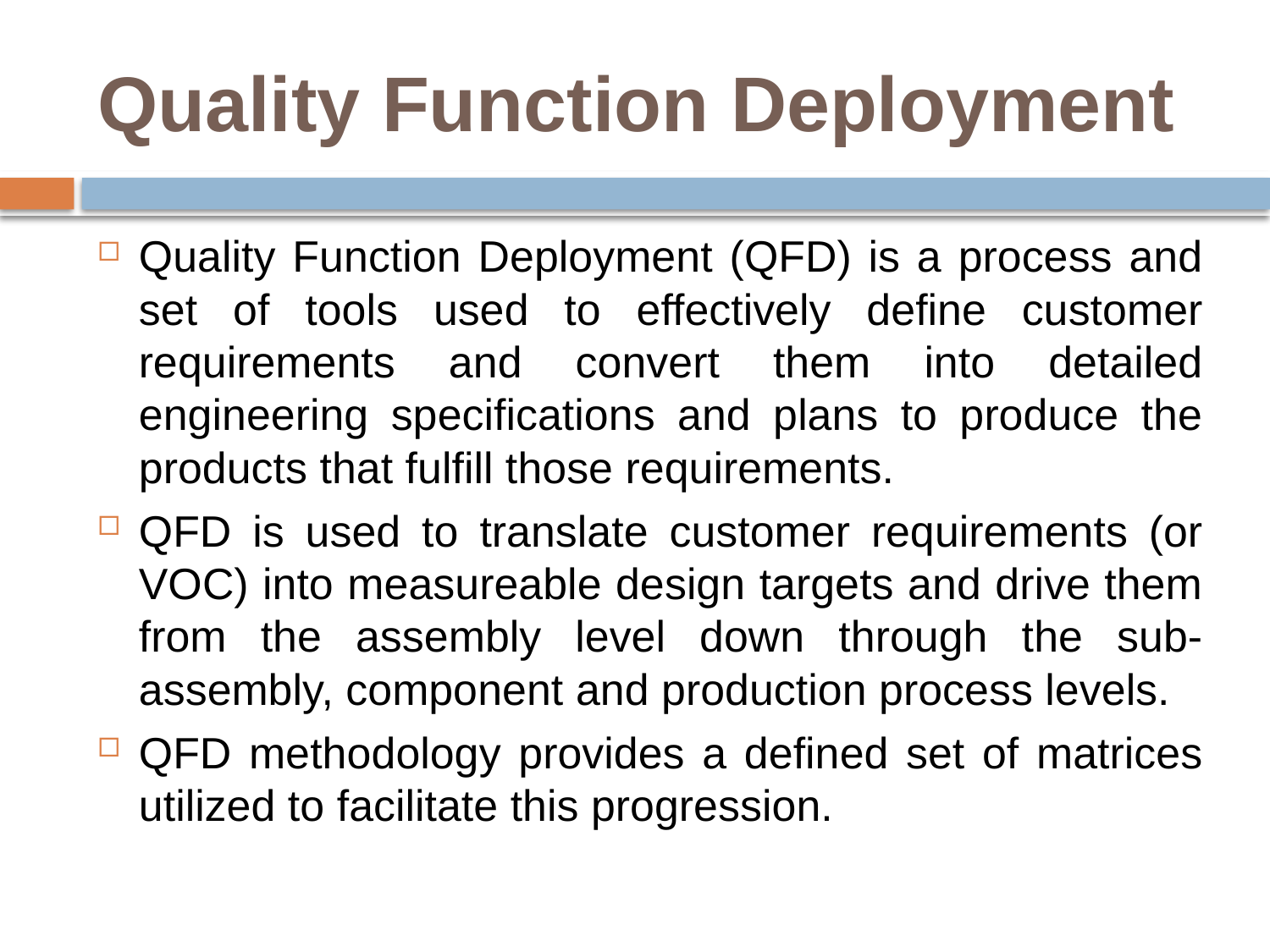

# Quality Function Deployment
Quality Function Deployment (QFD) is a process and set of tools used to effectively define customer requirements and convert them into detailed engineering specifications and plans to produce the products that fulfill those requirements.
QFD is used to translate customer requirements (or VOC) into measureable design targets and drive them from the assembly level down through the sub-assembly, component and production process levels.
QFD methodology provides a defined set of matrices utilized to facilitate this progression.